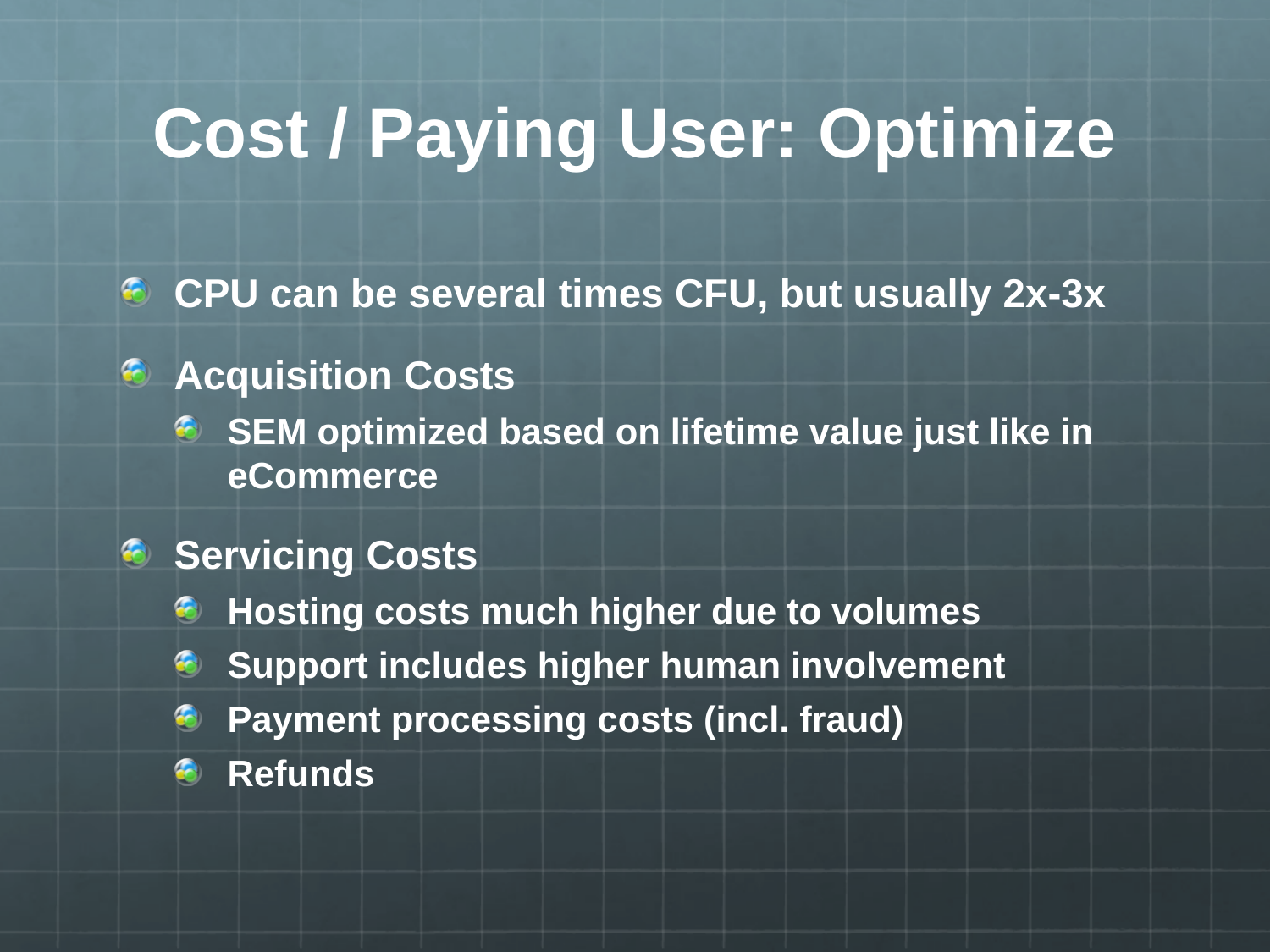

# Cost / Paying User: Optimize
CPU can be several times CFU, but usually 2x-3x
Acquisition Costs
SEM optimized based on lifetime value just like in eCommerce
Servicing Costs
Hosting costs much higher due to volumes
Support includes higher human involvement
Payment processing costs (incl. fraud)
Refunds